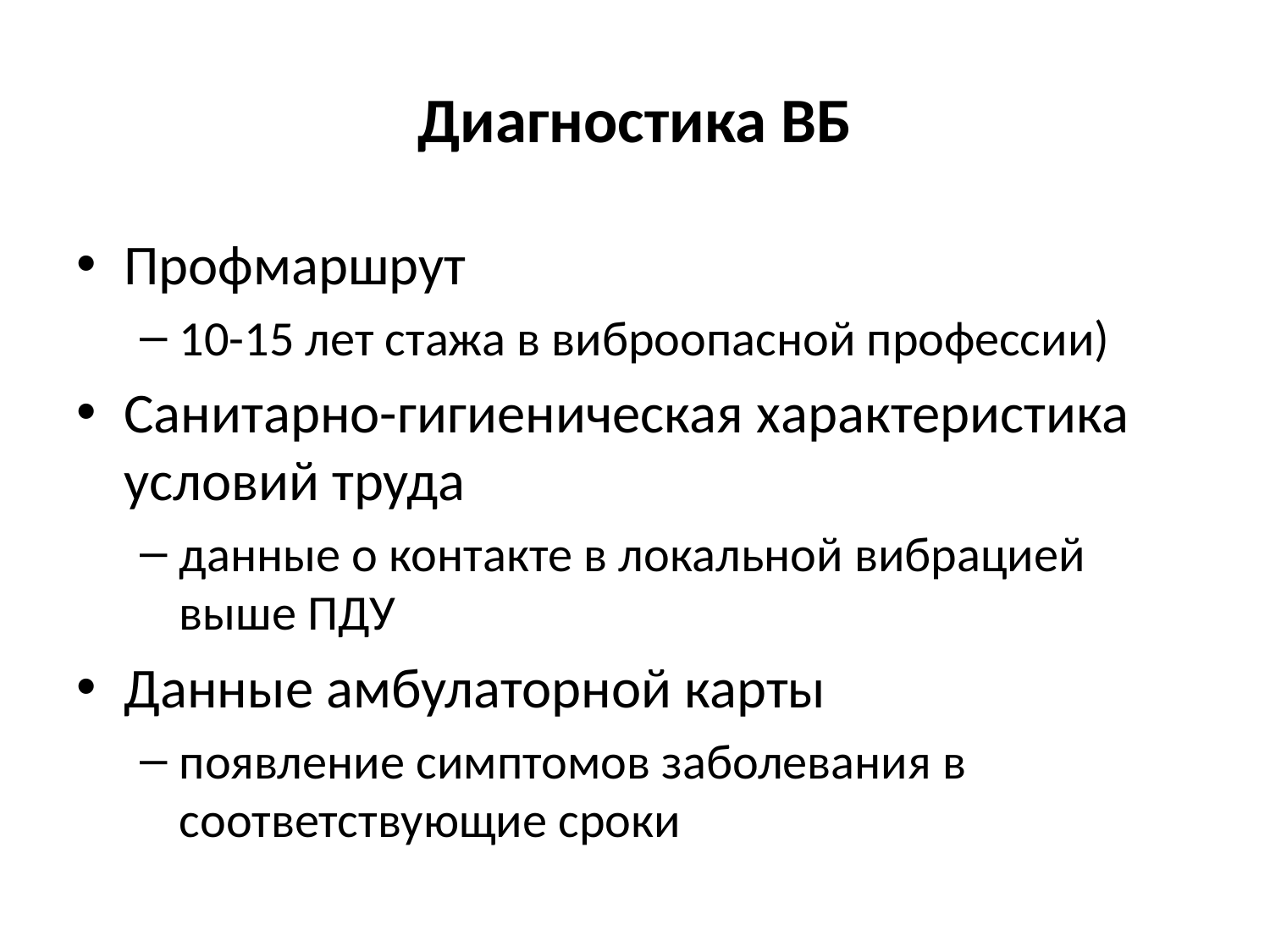

# Диагностика ВБ
Профмаршрут
10-15 лет стажа в виброопасной профессии)
Санитарно-гигиеническая характеристика условий труда
данные о контакте в локальной вибрацией выше ПДУ
Данные амбулаторной карты
появление симптомов заболевания в соответствующие сроки